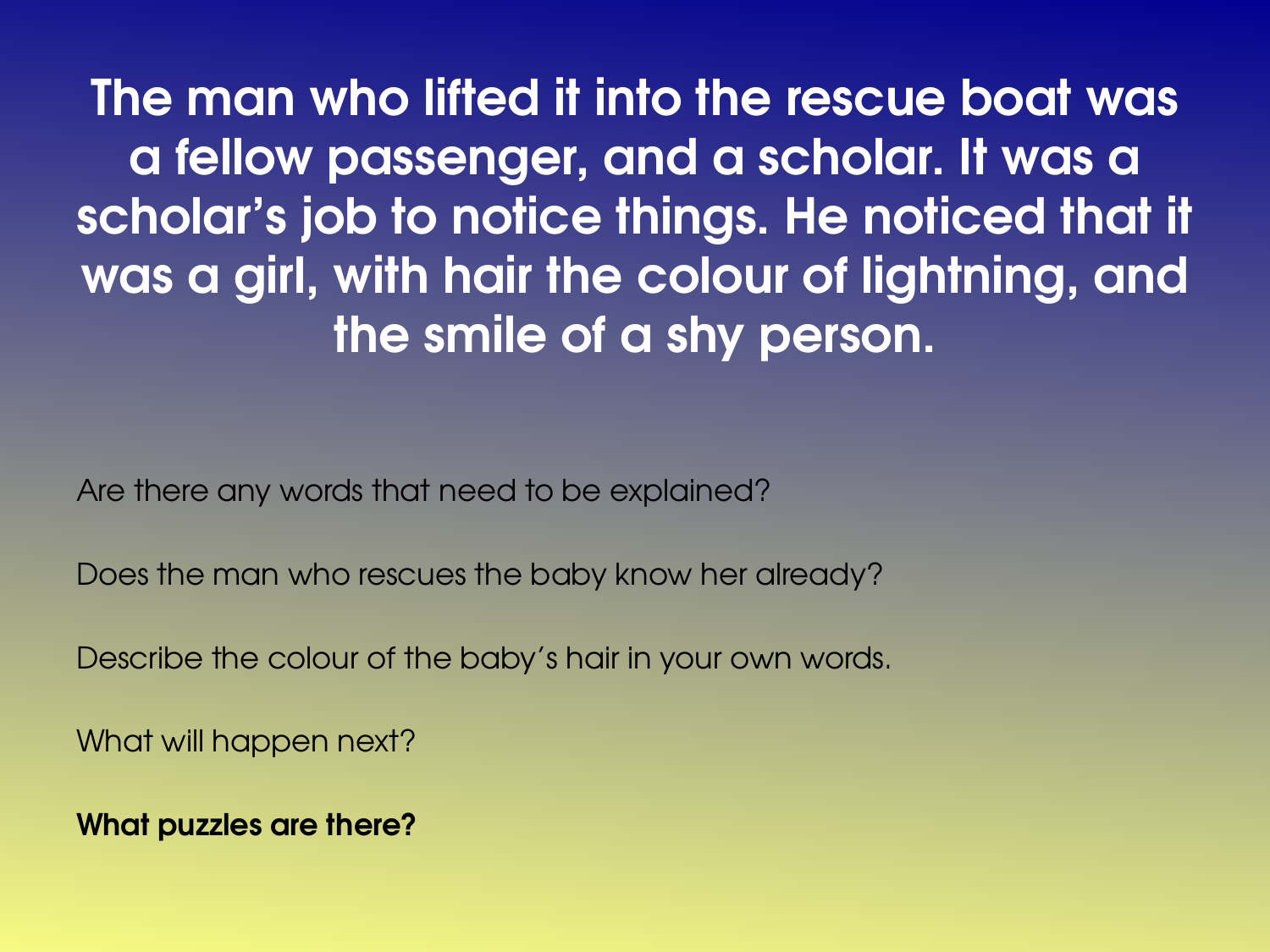

# The man who lifted it into the rescue boat was a fellow passenger, and a scholar. It was a scholar’s job to notice things. He noticed that it was a girl, with hair the colour of lightning, and the smile of a shy person.
Are there any words that need to be explained?

Does the man who rescues the baby know her already?

Describe the colour of the baby’s hair in your own words.

What will happen next?

What puzzles are there?